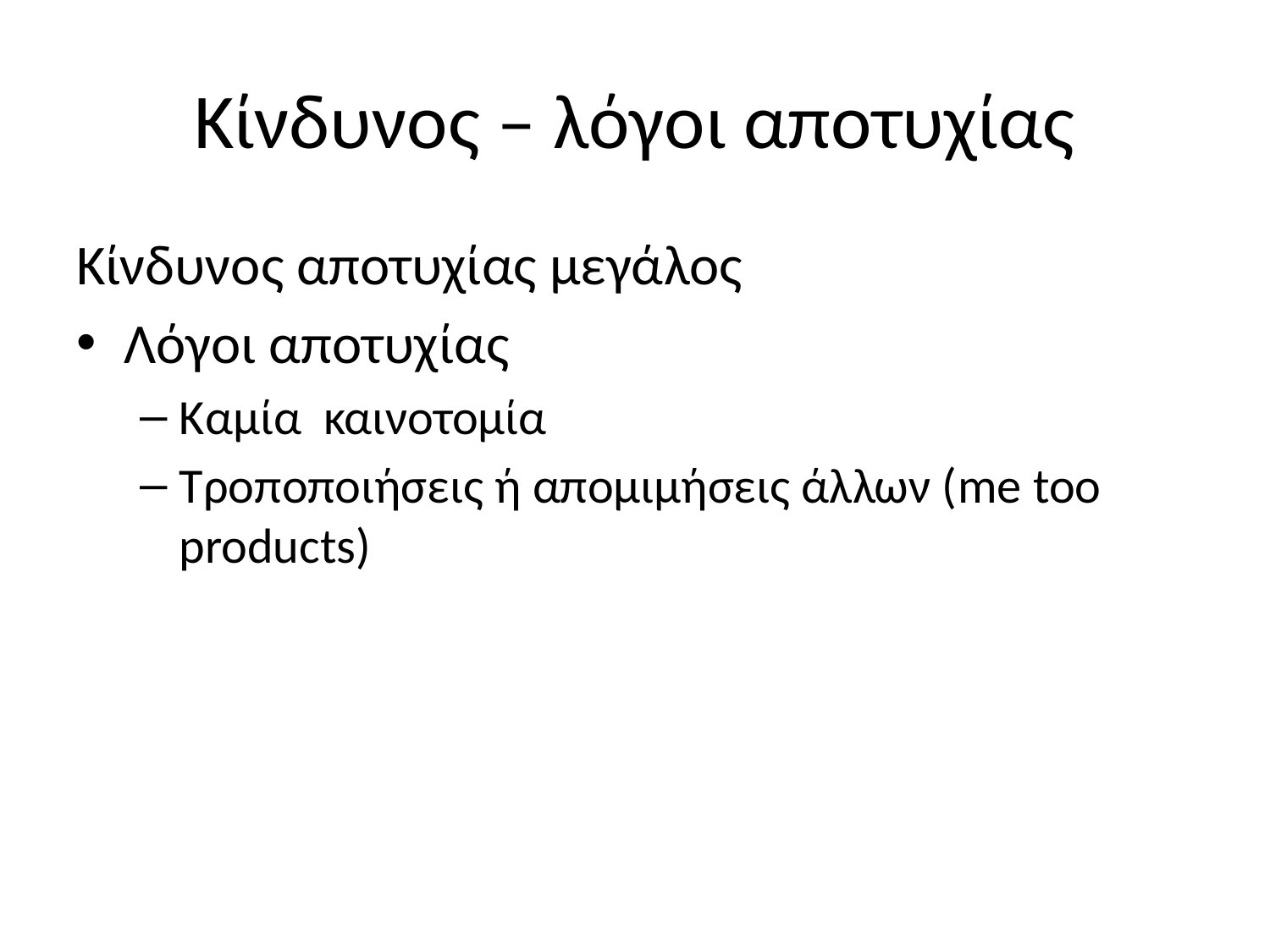

# Κίνδυνος – λόγοι αποτυχίας
Κίνδυνος αποτυχίας μεγάλος
Λόγοι αποτυχίας
Καμία  καινοτομία
Τροποποιήσεις ή απομιμήσεις άλλων (me too products)